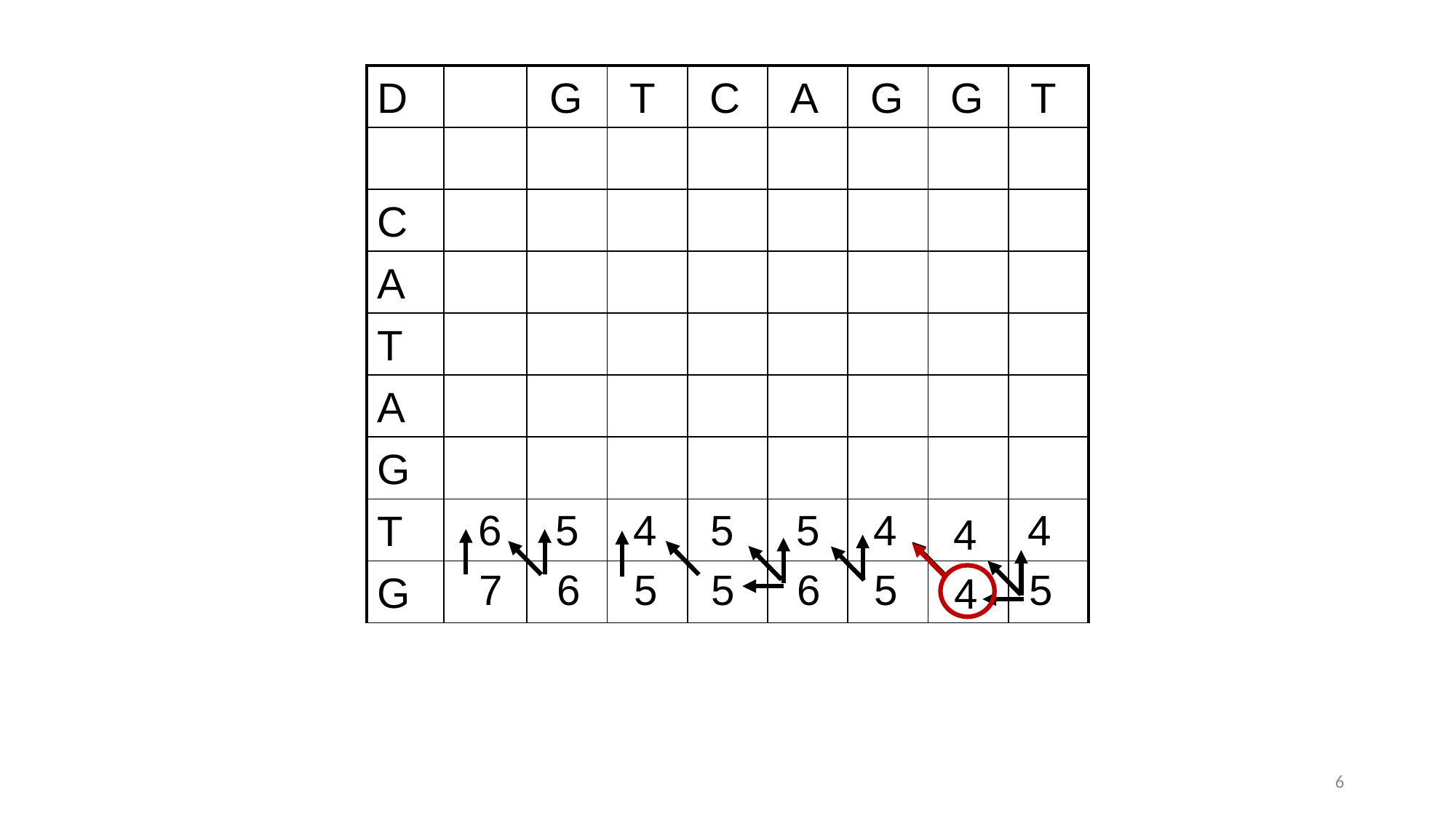

| D |  | G | T | C | A | G | G | T |
| --- | --- | --- | --- | --- | --- | --- | --- | --- |
|  |  |  |  |  |  |  |  |  |
| C |  |  |  |  |  |  |  |  |
| A |  |  |  |  |  |  |  |  |
| T |  |  |  |  |  |  |  |  |
| A |  |  |  |  |  |  |  |  |
| G |  |  |  |  |  |  |  |  |
| T |  |  |  |  |  |  |  |  |
| G |  |  |  |  |  |  |  |  |

6
5
4
5
5
4
4
4
7
6
5
5
6
5
5
4

6